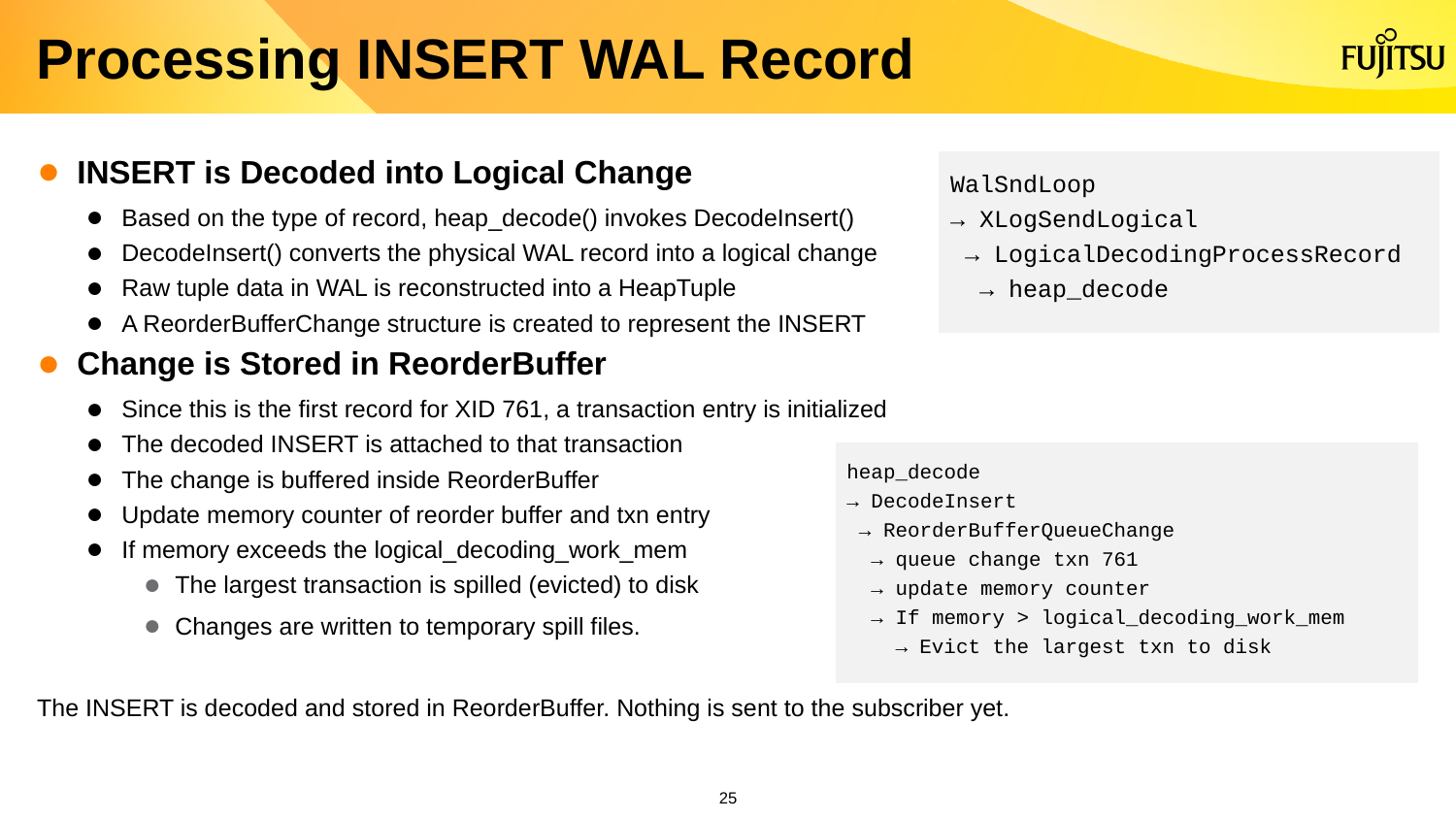

# Processing INSERT WAL Record
INSERT is Decoded into Logical Change
Based on the type of record, heap_decode() invokes DecodeInsert()
DecodeInsert() converts the physical WAL record into a logical change
Raw tuple data in WAL is reconstructed into a HeapTuple
A ReorderBufferChange structure is created to represent the INSERT
Change is Stored in ReorderBuffer
Since this is the first record for XID 761, a transaction entry is initialized
The decoded INSERT is attached to that transaction
The change is buffered inside ReorderBuffer
Update memory counter of reorder buffer and txn entry
If memory exceeds the logical_decoding_work_mem
The largest transaction is spilled (evicted) to disk
Changes are written to temporary spill files.

The INSERT is decoded and stored in ReorderBuffer. Nothing is sent to the subscriber yet.

WalSndLoop
→ XLogSendLogical
 → LogicalDecodingProcessRecord
  → heap_decode

heap_decode
→ DecodeInsert
 → ReorderBufferQueueChange
  → queue change txn 761
  → update memory counter
  → If memory > logical_decoding_work_mem
    → Evict the largest txn to disk